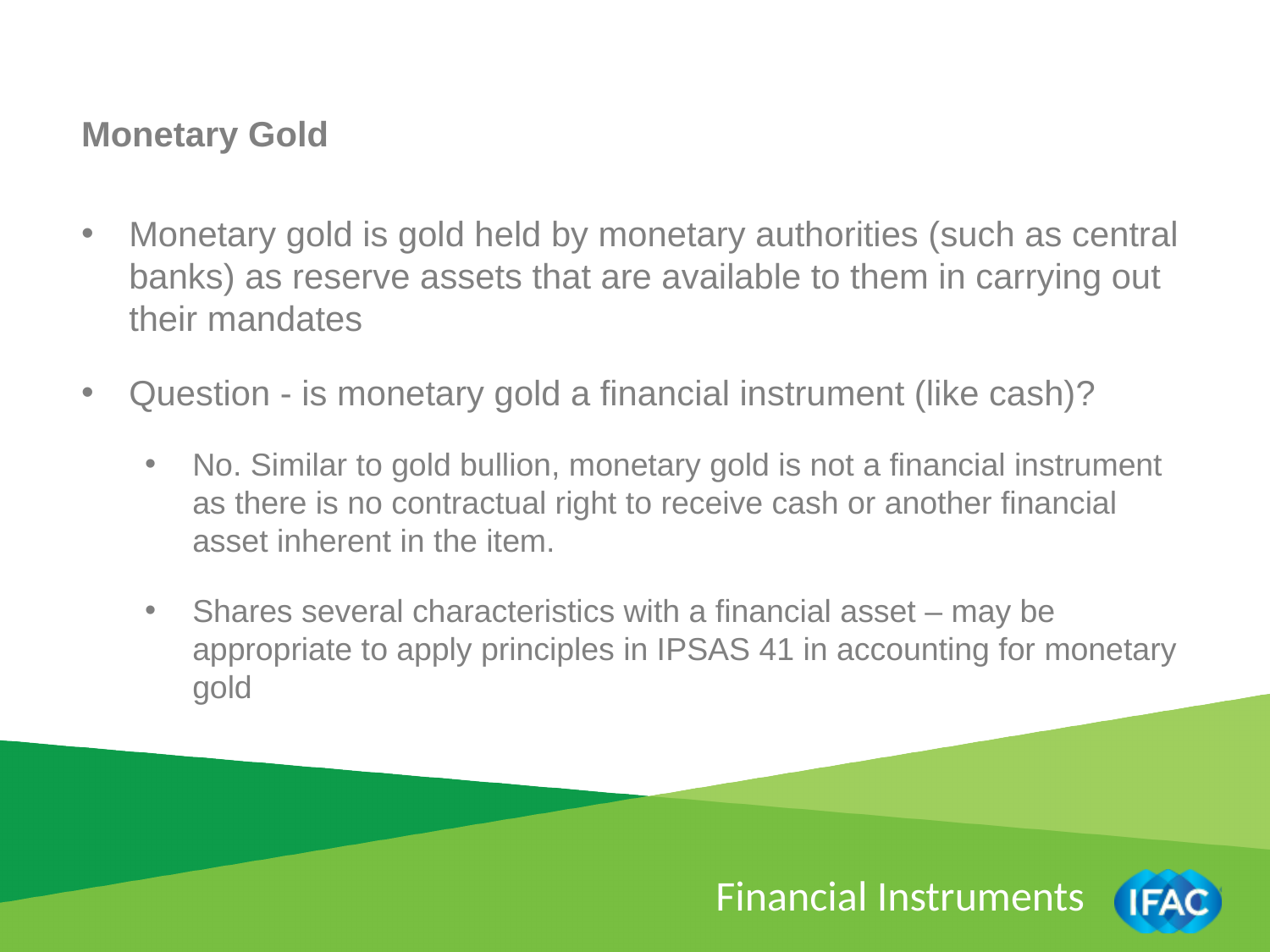

Monetary Gold

Monetary gold is gold held by monetary authorities (such as central banks) as reserve assets that are available to them in carrying out their mandates
Question - is monetary gold a financial instrument (like cash)?
No. Similar to gold bullion, monetary gold is not a financial instrument as there is no contractual right to receive cash or another financial asset inherent in the item.
Shares several characteristics with a financial asset – may be appropriate to apply principles in IPSAS 41 in accounting for monetary gold
Financial Instruments